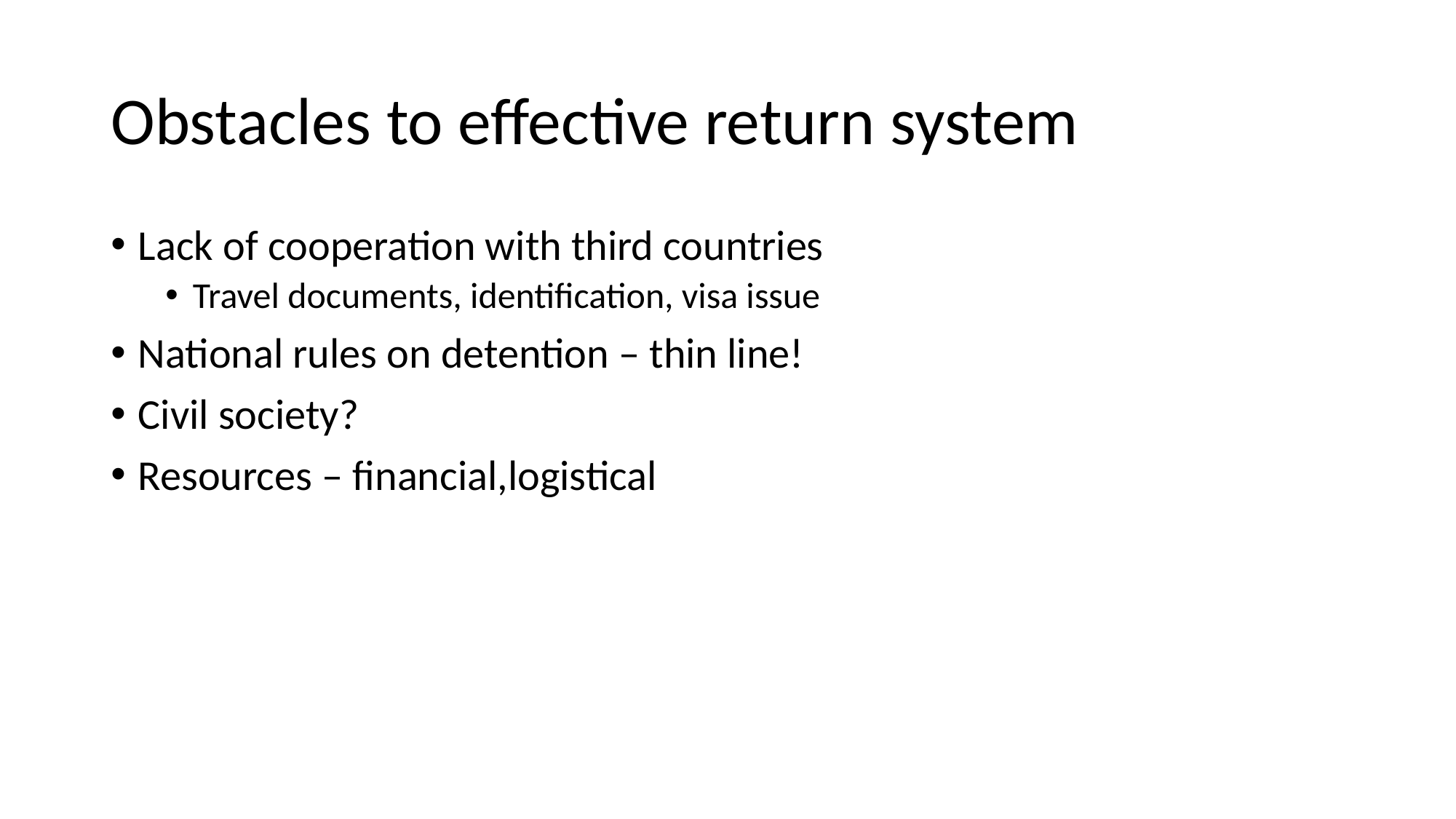

# Obstacles to effective return system
Lack of cooperation with third countries
Travel documents, identification, visa issue
National rules on detention – thin line!
Civil society?
Resources – financial,logistical